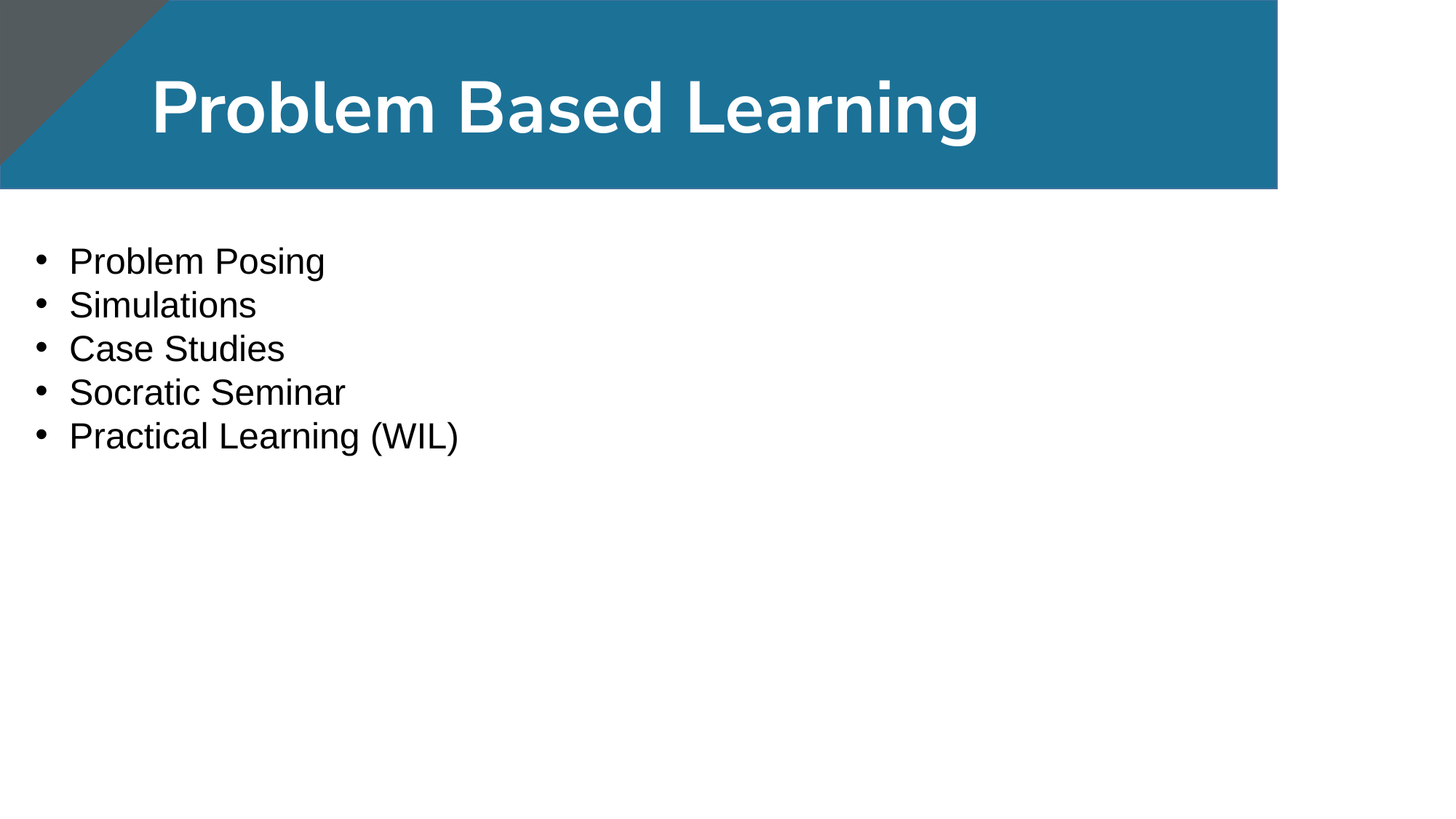

Problem Based Learning
Problem Posing
Simulations
Case Studies
Socratic Seminar
Practical Learning (WIL)